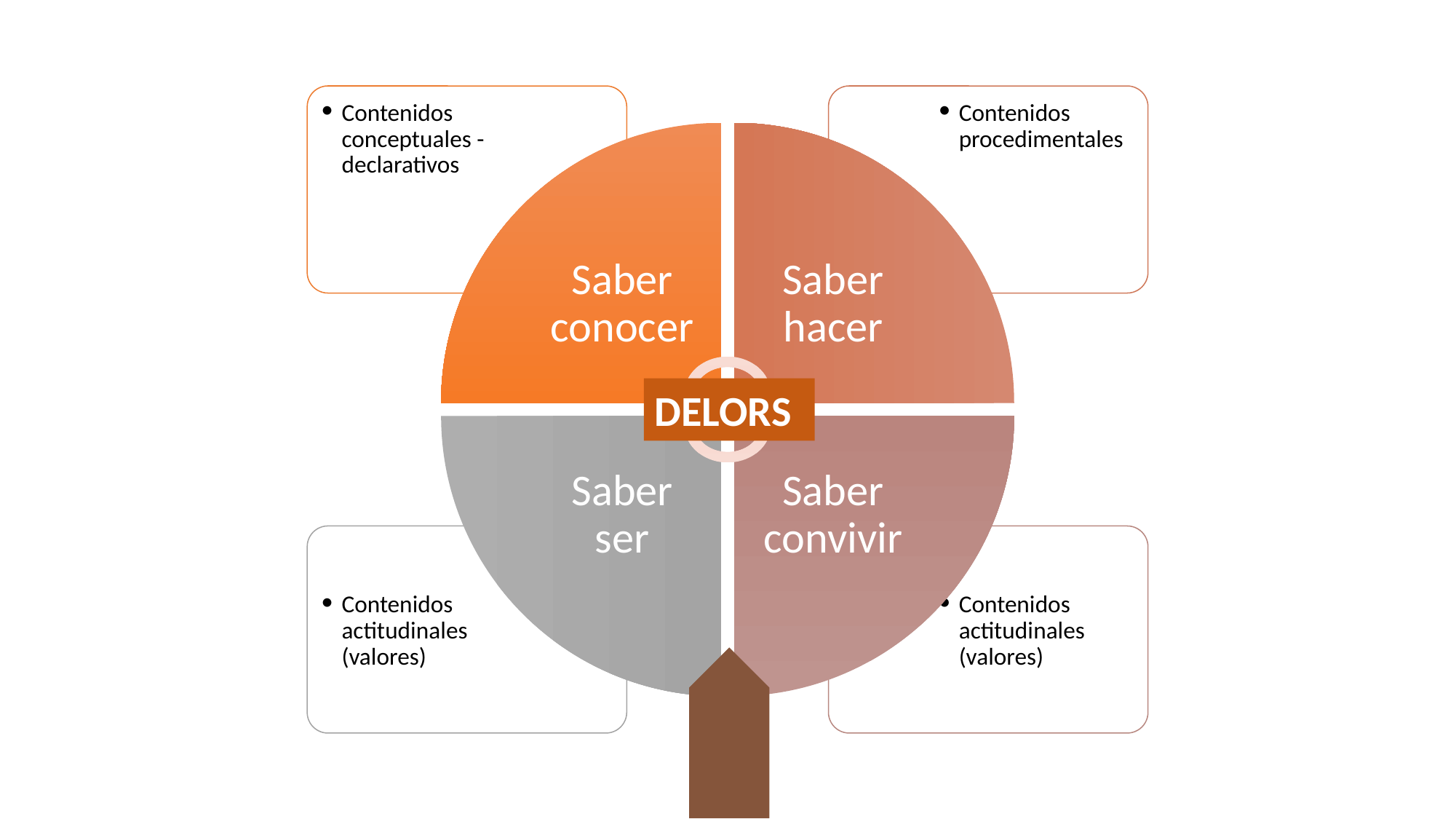

Contenidos conceptuales -declarativos
Contenidos procedimentales

Saber conocer
Saber hacer

Saber ser

Saber convivir

Contenidos actitudinales (valores)
Contenidos actitudinales (valores)
DELORS